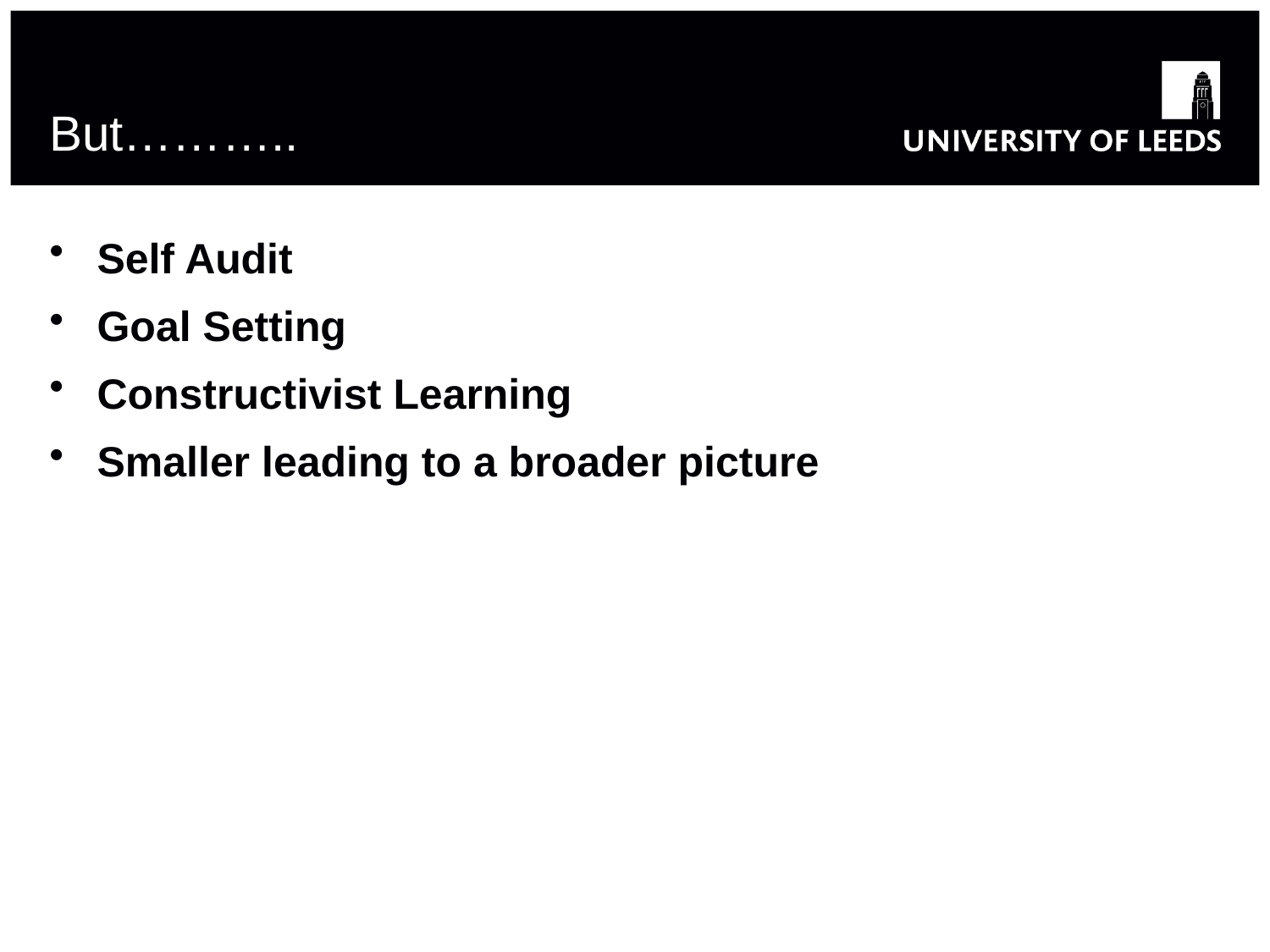

# But………..
Self Audit
Goal Setting
Constructivist Learning
Smaller leading to a broader picture